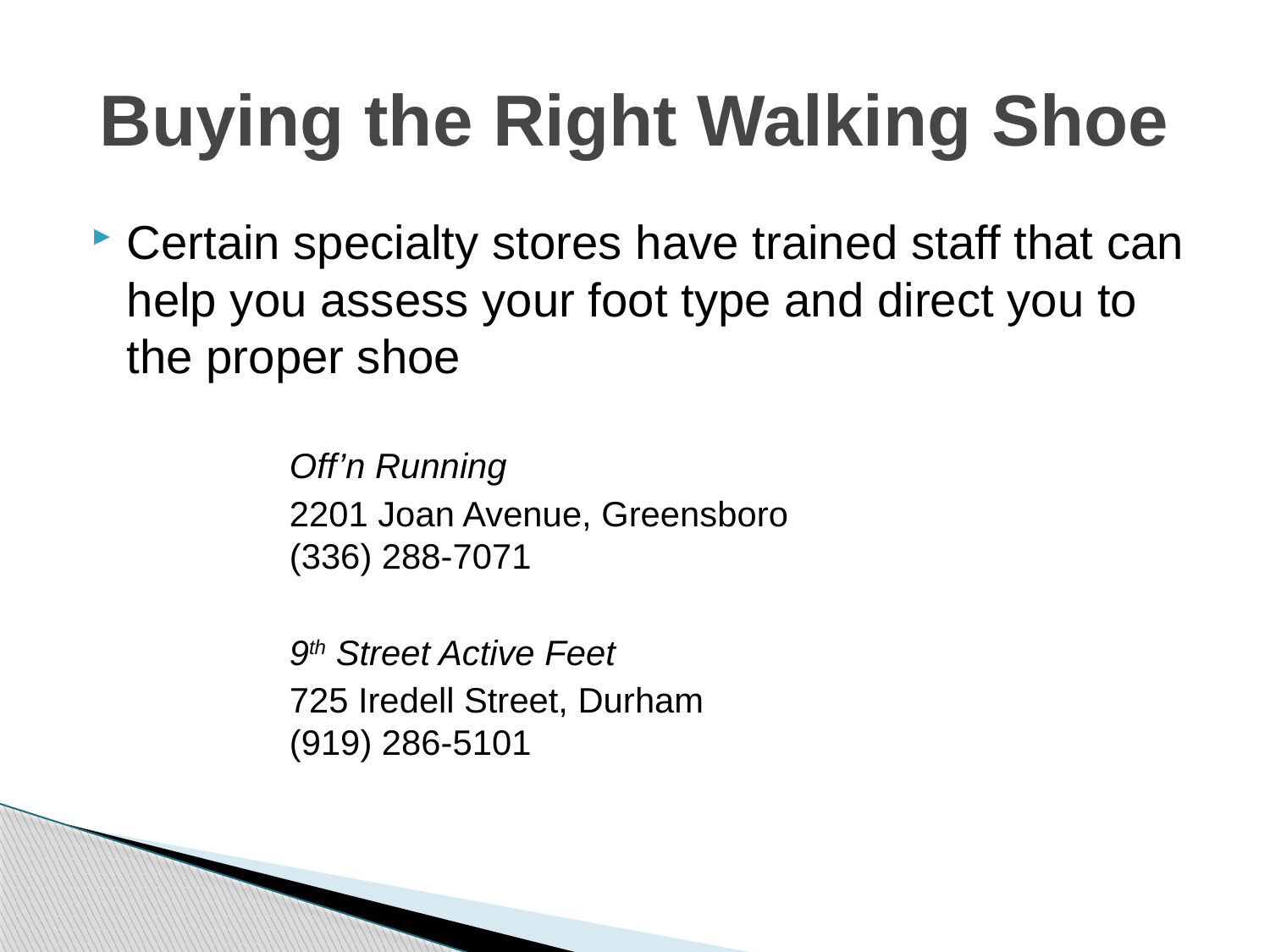

# Buying the Right Walking Shoe
Certain specialty stores have trained staff that can help you assess your foot type and direct you to the proper shoe

		Off’n Running
		2201 Joan Avenue, Greensboro
	(336) 288-7071

		9th Street Active Feet
		725 Iredell Street, Durham
	(919) 286-5101